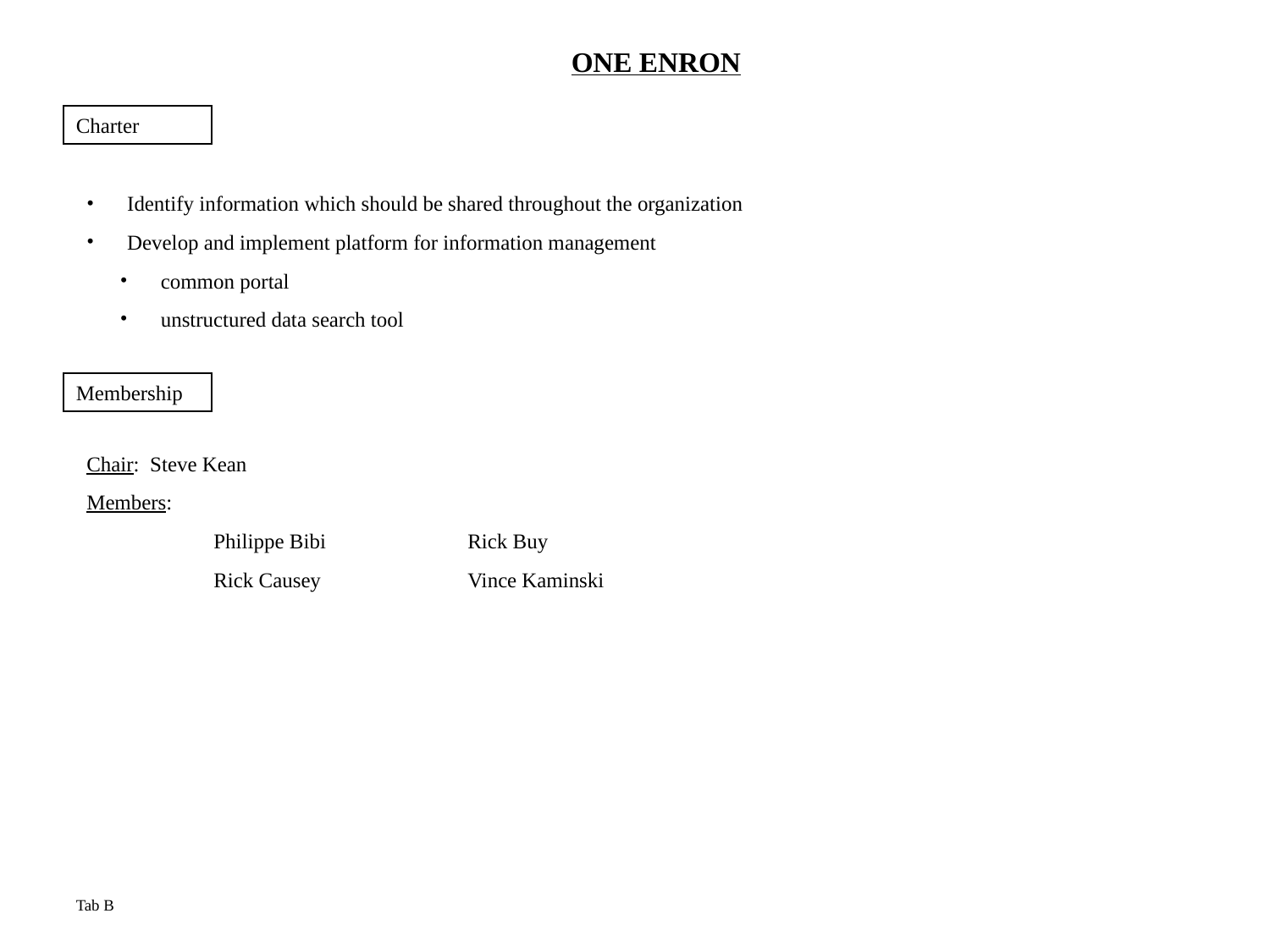

ONE ENRON
Charter
  Identify information which should be shared throughout the organization
  Develop and implement platform for information management
  common portal
  unstructured data search tool
Membership
Chair:  Steve Kean
Members:
	Philippe Bibi		Rick Buy
	Rick Causey		Vince Kaminski
Tab B